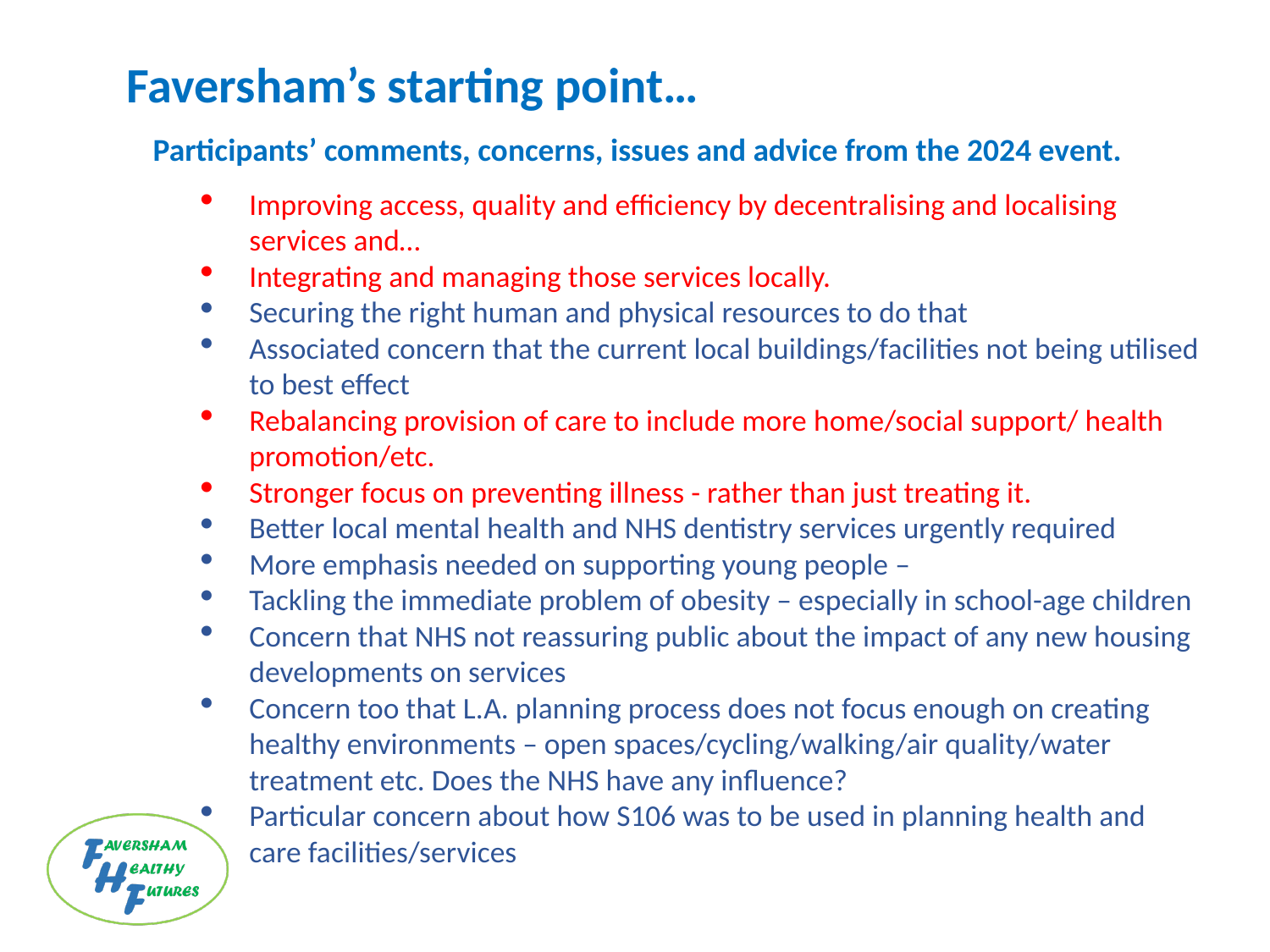

Faversham’s starting point…
Participants’ comments, concerns, issues and advice from the 2024 event.
Improving access, quality and efficiency by decentralising and localising services and…
Integrating and managing those services locally.
Securing the right human and physical resources to do that
Associated concern that the current local buildings/facilities not being utilised to best effect
Rebalancing provision of care to include more home/social support/ health promotion/etc.
Stronger focus on preventing illness - rather than just treating it.
Better local mental health and NHS dentistry services urgently required
More emphasis needed on supporting young people –
Tackling the immediate problem of obesity – especially in school-age children
Concern that NHS not reassuring public about the impact of any new housing developments on services
Concern too that L.A. planning process does not focus enough on creating healthy environments – open spaces/cycling/walking/air quality/water treatment etc. Does the NHS have any influence?
Particular concern about how S106 was to be used in planning health and care facilities/services